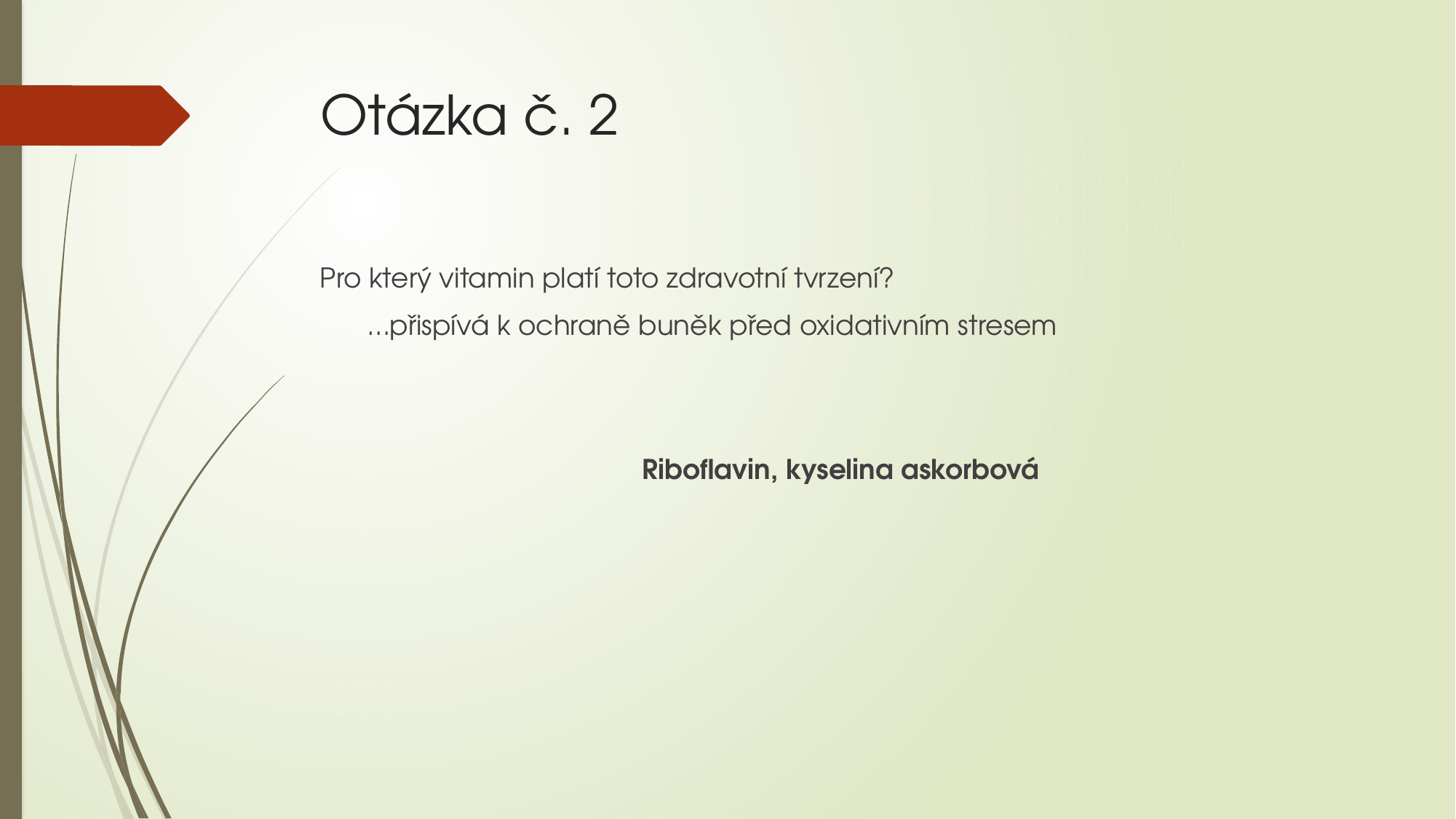

# Otázka č. 2
Pro který vitamin platí toto zdravotní tvrzení?
…přispívá k ochraně buněk před oxidativním stresem

Riboflavin, kyselina askorbová